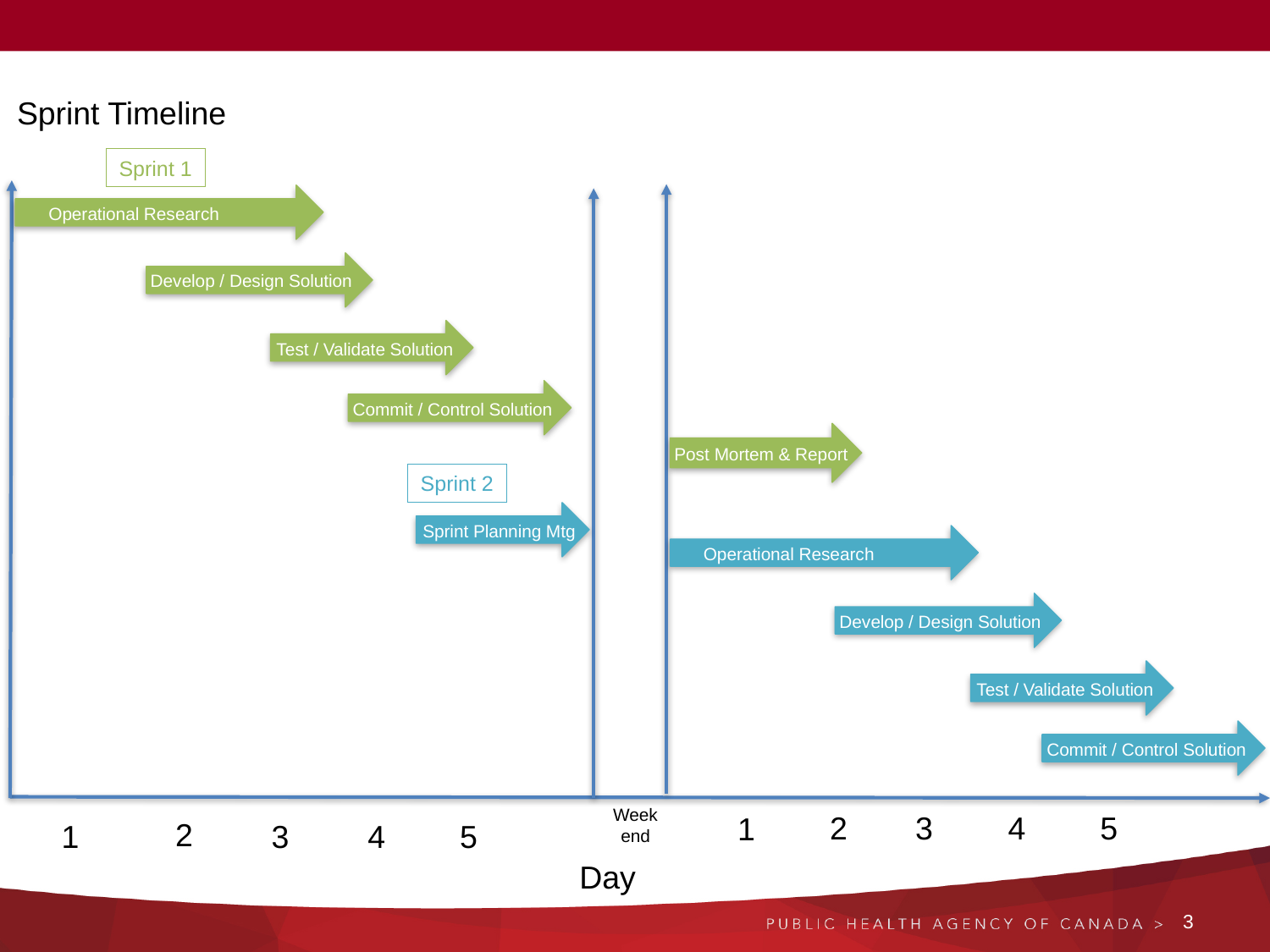

Sprint Timeline
Sprint 1

Operational Research

Develop / Design Solution

Test / Validate Solution

Commit / Control Solution

Post Mortem & Report
Sprint 2

Sprint Planning Mtg

Operational Research

Develop / Design Solution

Test / Validate Solution

Commit / Control Solution
Week
end
2
3
4
5
1
2
1
4
5
3
Day
3